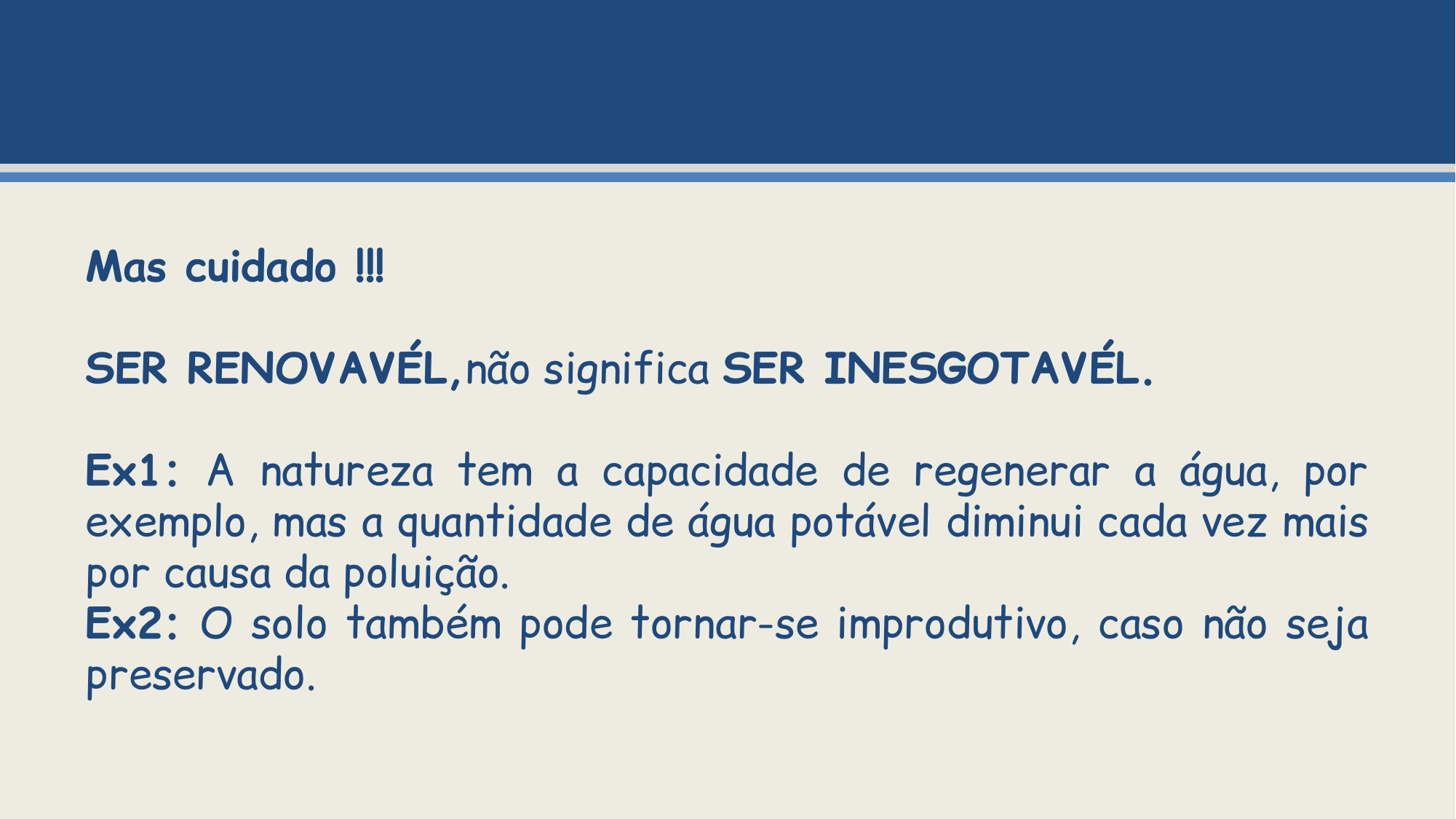

Mas cuidado !!!

SER RENOVAVÉL,não significa SER INESGOTAVÉL.

Ex1: A natureza tem a capacidade de regenerar a água, por exemplo, mas a quantidade de água potável diminui cada vez mais por causa da poluição.
Ex2: O solo também pode tornar-se improdutivo, caso não seja preservado.